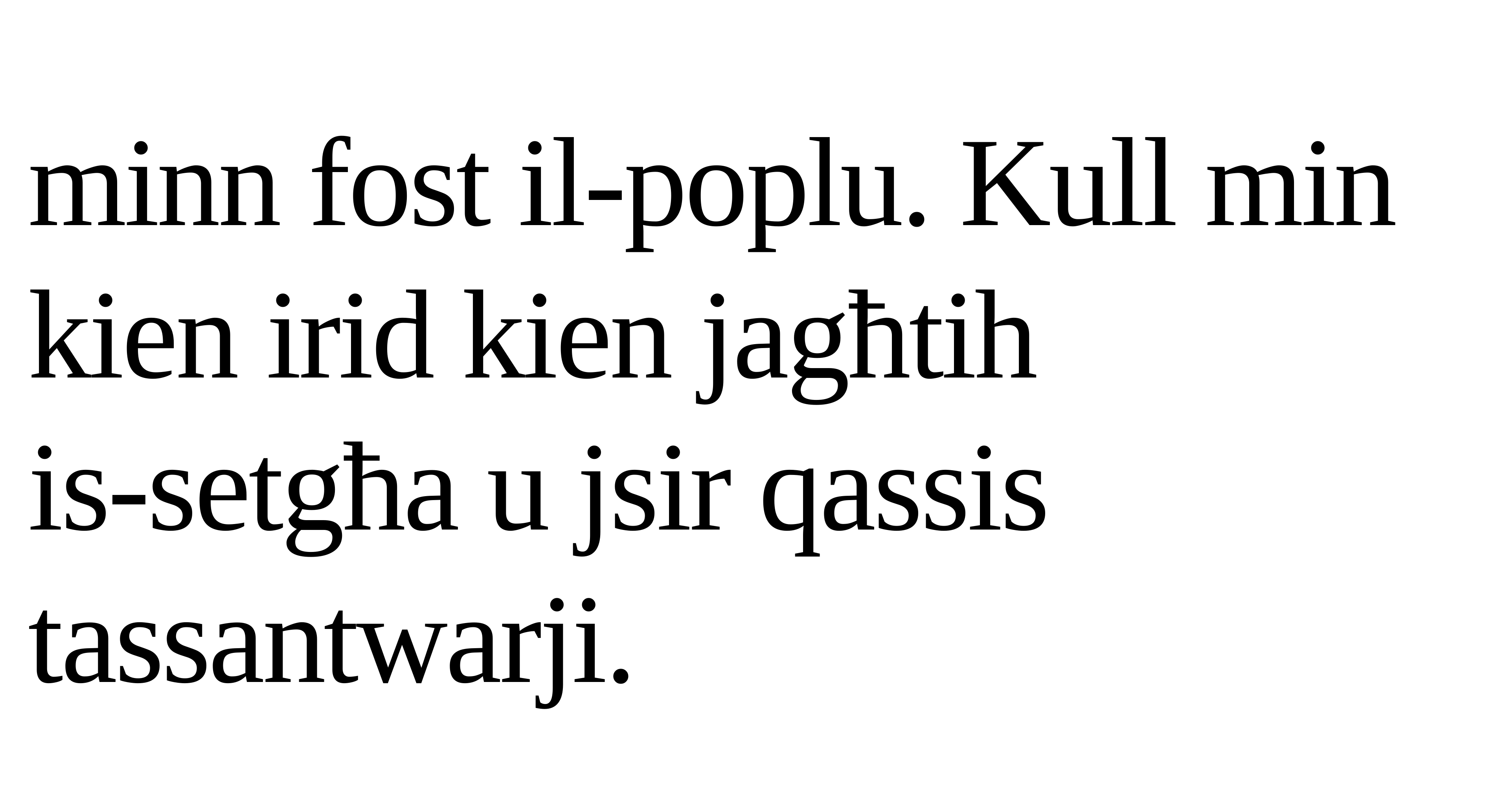

minn fost il-poplu. Kull min kien irid kien jagħtih
is-setgħa u jsir qassis tassantwarji.